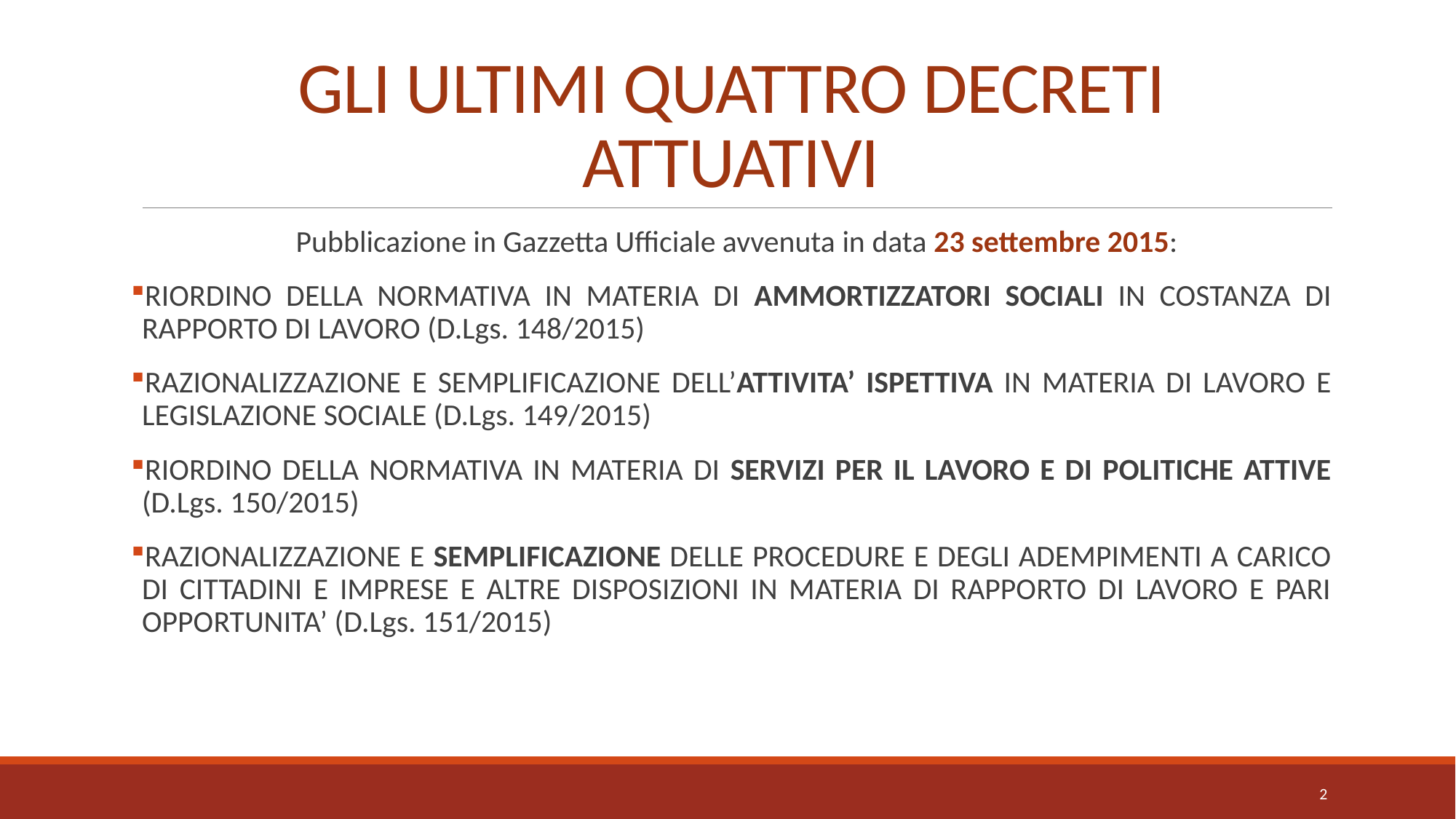

# GLI ULTIMI QUATTRO DECRETI ATTUATIVI
Pubblicazione in Gazzetta Ufficiale avvenuta in data 23 settembre 2015:
RIORDINO DELLA NORMATIVA IN MATERIA DI AMMORTIZZATORI SOCIALI IN COSTANZA DI RAPPORTO DI LAVORO (D.Lgs. 148/2015)
RAZIONALIZZAZIONE E SEMPLIFICAZIONE DELL’ATTIVITA’ ISPETTIVA IN MATERIA DI LAVORO E LEGISLAZIONE SOCIALE (D.Lgs. 149/2015)
RIORDINO DELLA NORMATIVA IN MATERIA DI SERVIZI PER IL LAVORO E DI POLITICHE ATTIVE (D.Lgs. 150/2015)
RAZIONALIZZAZIONE E SEMPLIFICAZIONE DELLE PROCEDURE E DEGLI ADEMPIMENTI A CARICO DI CITTADINI E IMPRESE E ALTRE DISPOSIZIONI IN MATERIA DI RAPPORTO DI LAVORO E PARI OPPORTUNITA’ (D.Lgs. 151/2015)
2